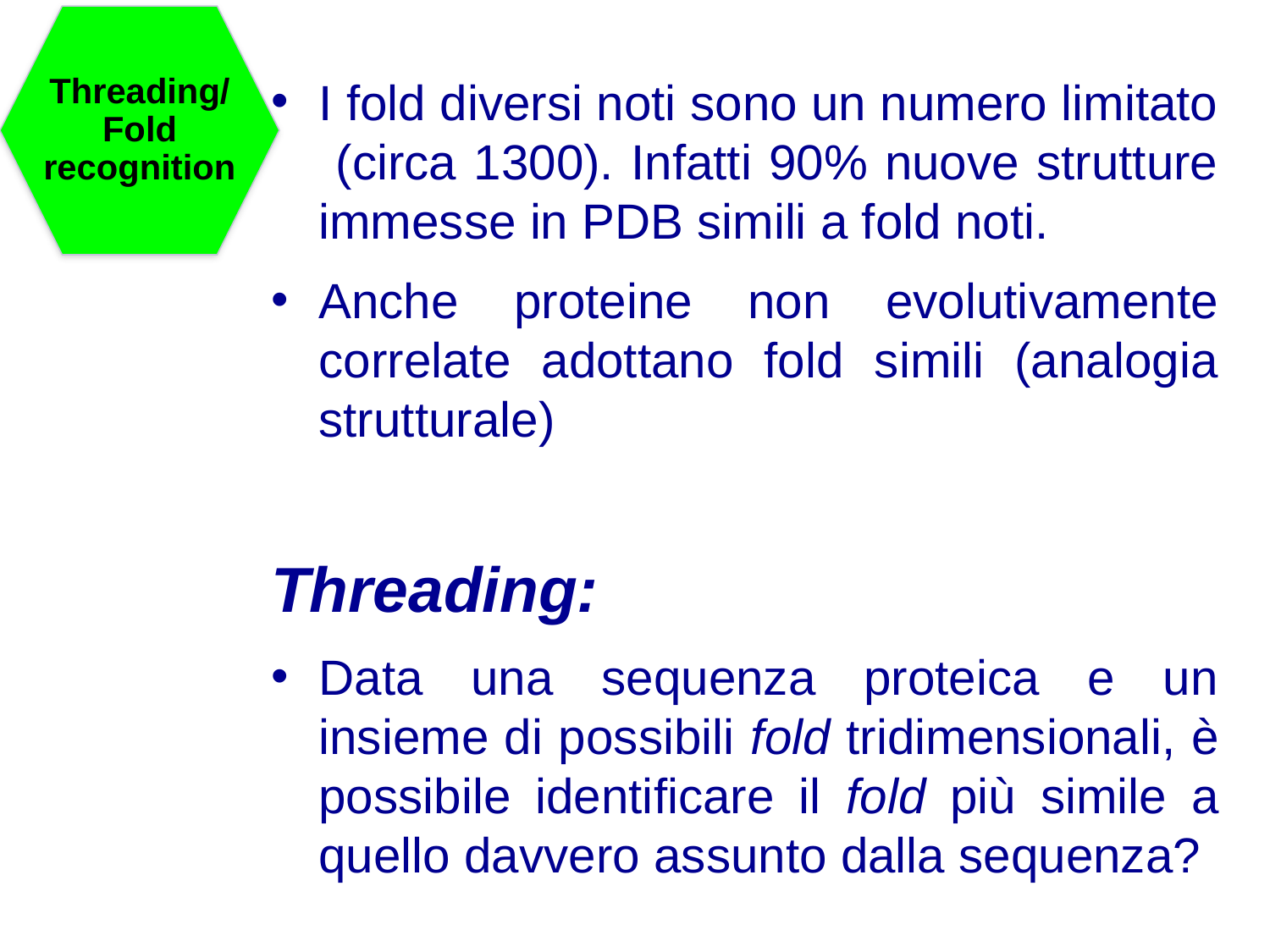

obiettivi intermedi e meno ambiziosi

Threading/Fold recognition
I fold diversi noti sono un numero limitato  (circa 1300). Infatti 90% nuove strutture immesse in PDB simili a fold noti.
Anche proteine non evolutivamente correlate adottano fold simili (analogia strutturale)

Threading:
Data una sequenza proteica e un insieme di possibili fold tridimensionali, è possibile identificare il fold più simile a quello davvero assunto dalla sequenza?